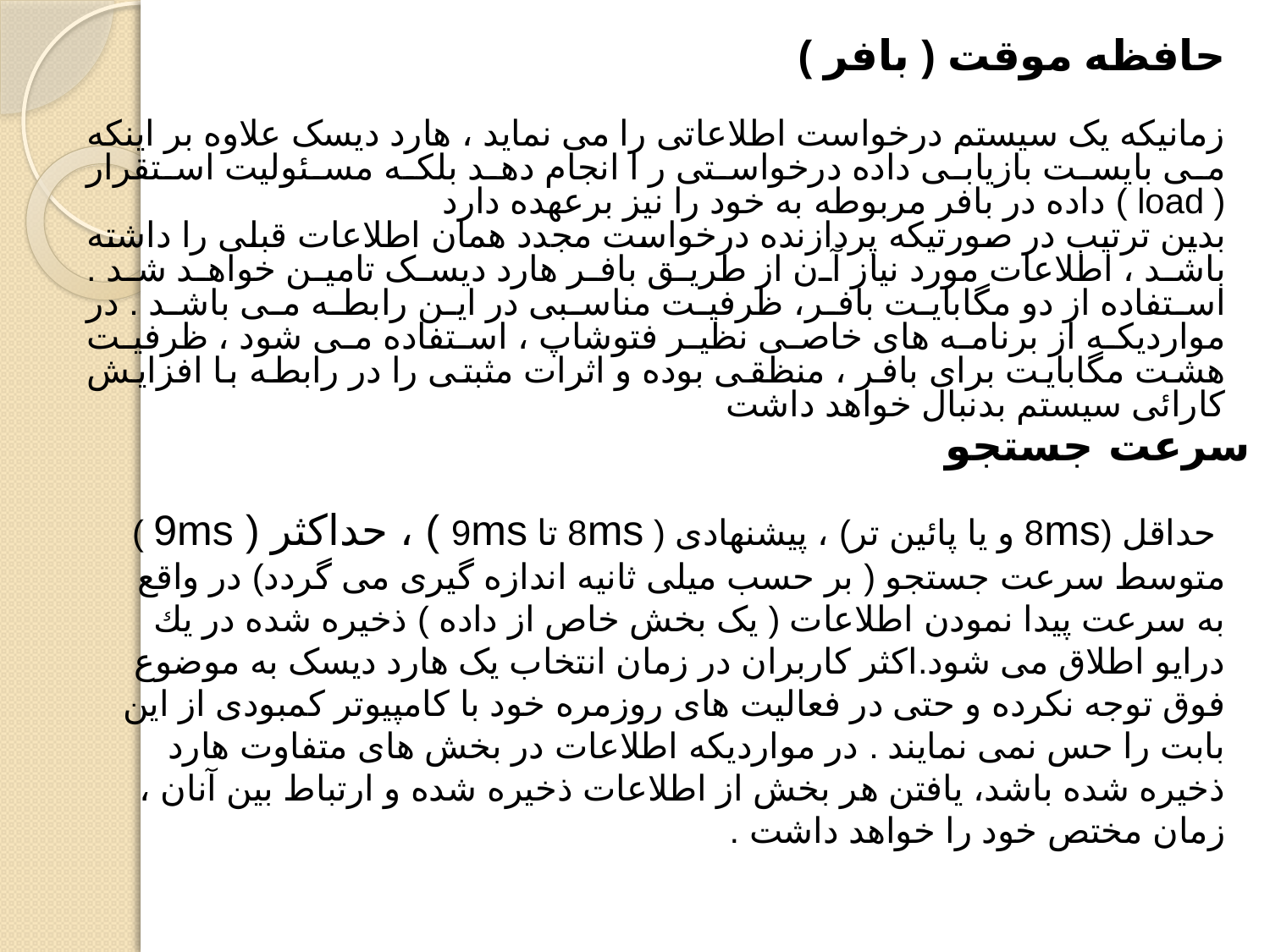

حافظه موقت ( بافر )

زمانيکه يک سيستم درخواست اطلاعاتی را می نمايد ، هارد ديسک علاوه بر اينکه می بايست بازيابی داده درخواستی ر ا انجام دهد بلکه مسئوليت استقرار ( load ) داده در بافر مربوطه به خود را نيز برعهده دارد
بدين ترتيب در صورتيکه پردازنده درخواست مجدد همان اطلاعات قبلی را داشته باشد ، اطلاعات مورد نياز آن از طريق بافر هارد ديسک تامين خواهد شد . استفاده از دو مگابايت بافر، ظرفيت مناسبی در اين رابطه می باشد . در موارديکه از برنامه های خاصی نظير فتوشاپ ، استفاده می شود ، ظرفيت هشت مگابايت برای بافر ، منظقی بوده و اثرات مثبتی را در رابطه با افزايش کارائی سيستم بدنبال خواهد داشت

سرعت جستجو
 حداقل (8ms و یا پائین تر) ، پیشنهادی ( 8ms تا 9ms ) ، حداکثر ( 9ms ) متوسط سرعت جستجو ( بر حسب میلی ثانیه اندازه گیری می گردد) در واقع به سرعت پیدا نمودن اطلاعات ( يک بخش خاص از داده ) ذخيره شده در یك درایو اطلاق می شود.اكثر کاربران در زمان انتخاب يک هارد ديسک به موضوع فوق توجه نکرده و حتی در فعاليت های روزمره خود با کامپيوتر کمبودی از اين بابت را حس نمی نمايند . در موارديکه اطلاعات در بخش های متفاوت هارد ذخيره شده باشد، يافتن هر بخش از اطلاعات ذخيره شده و ارتباط بين آنان ، زمان مختص خود را خواهد داشت .